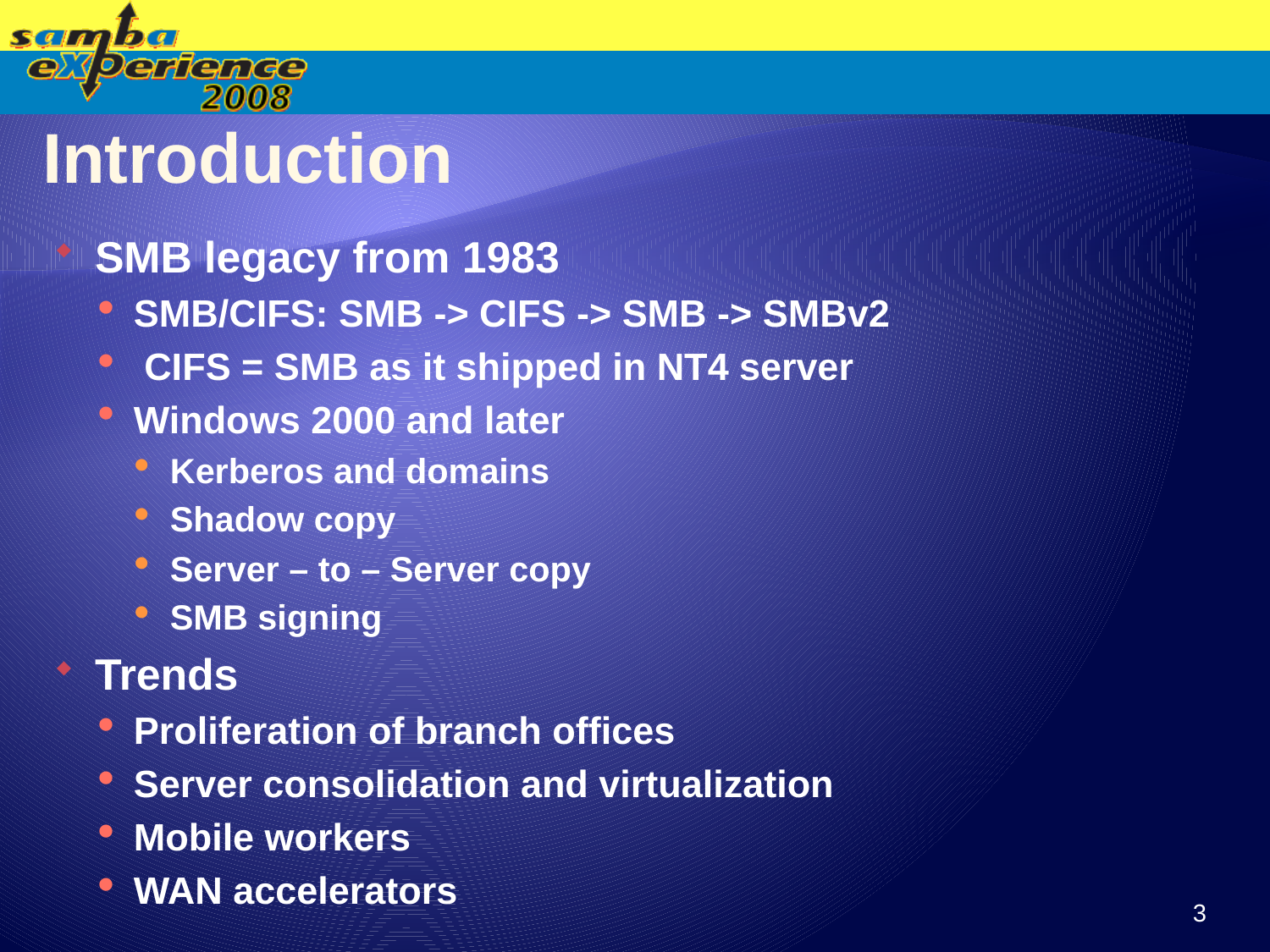

# Introduction
SMB legacy from 1983
SMB/CIFS: SMB -> CIFS -> SMB -> SMBv2
 CIFS = SMB as it shipped in NT4 server
Windows 2000 and later
Kerberos and domains
Shadow copy
Server – to – Server copy
SMB signing
Trends
Proliferation of branch offices
Server consolidation and virtualization
Mobile workers
WAN accelerators
3